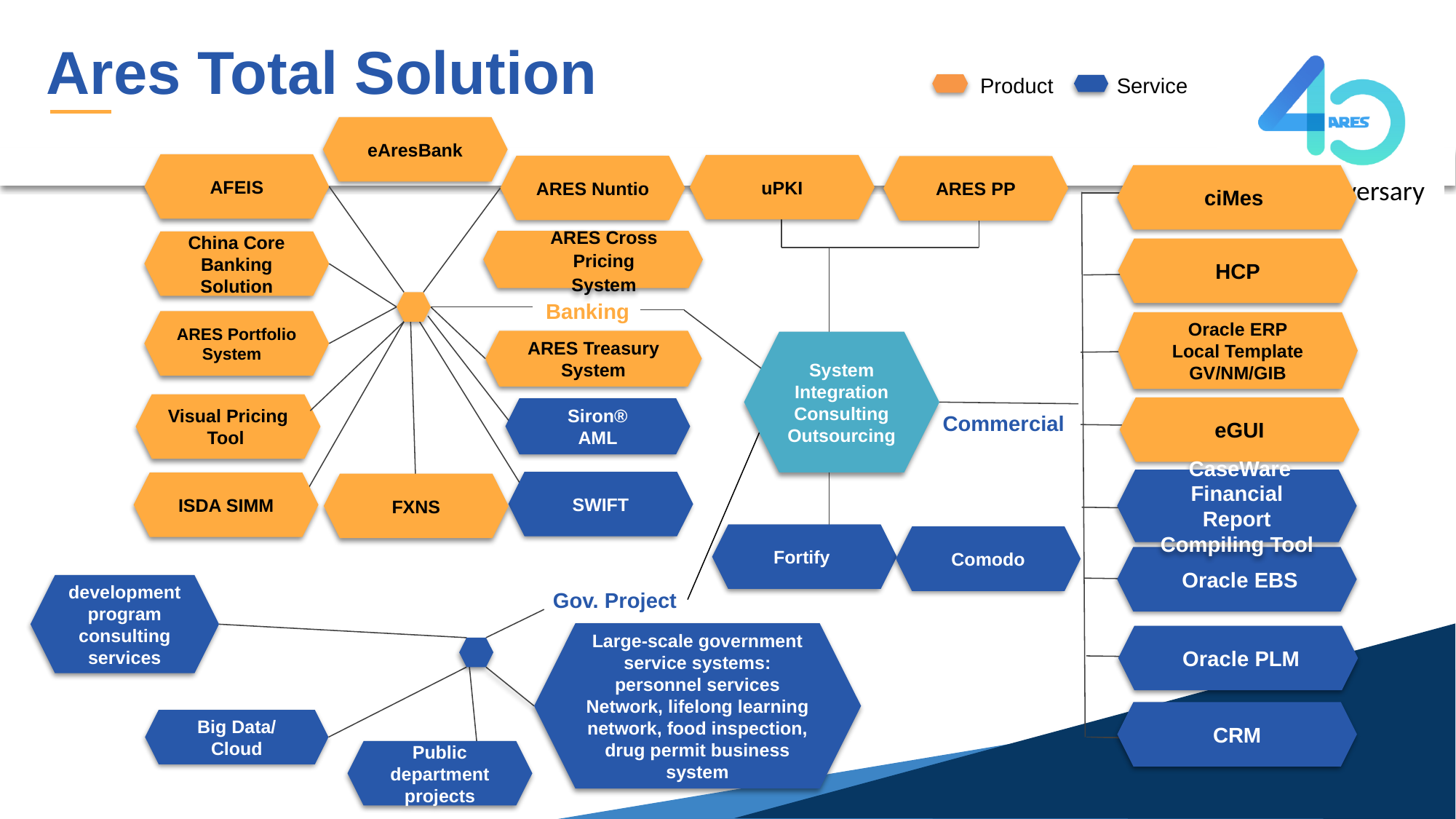

Ares Total Solution
Product
Service

eAresBank
AFEIS
uPKI
ARES Nuntio
ARES PP
ciMes
ARES Cross
Pricing System
China Core Banking Solution
HCP

Banking
ARES Portfolio System
Oracle ERP
Local Template
GV/NM/GIB
ARES Treasury System
System Integration
Consulting Outsourcing
Visual Pricing Tool
eGUI
Siron®
AML
Commercial
 CaseWare Financial Report Compiling Tool
SWIFT
ISDA SIMM
FXNS
Fortify
Comodo
 Oracle EBS
development program consulting services
Gov. Project
Large-scale government service systems: personnel services Network, lifelong learning network, food inspection, drug permit business system
 Oracle PLM

CRM
Big Data/
Cloud
Public department projects